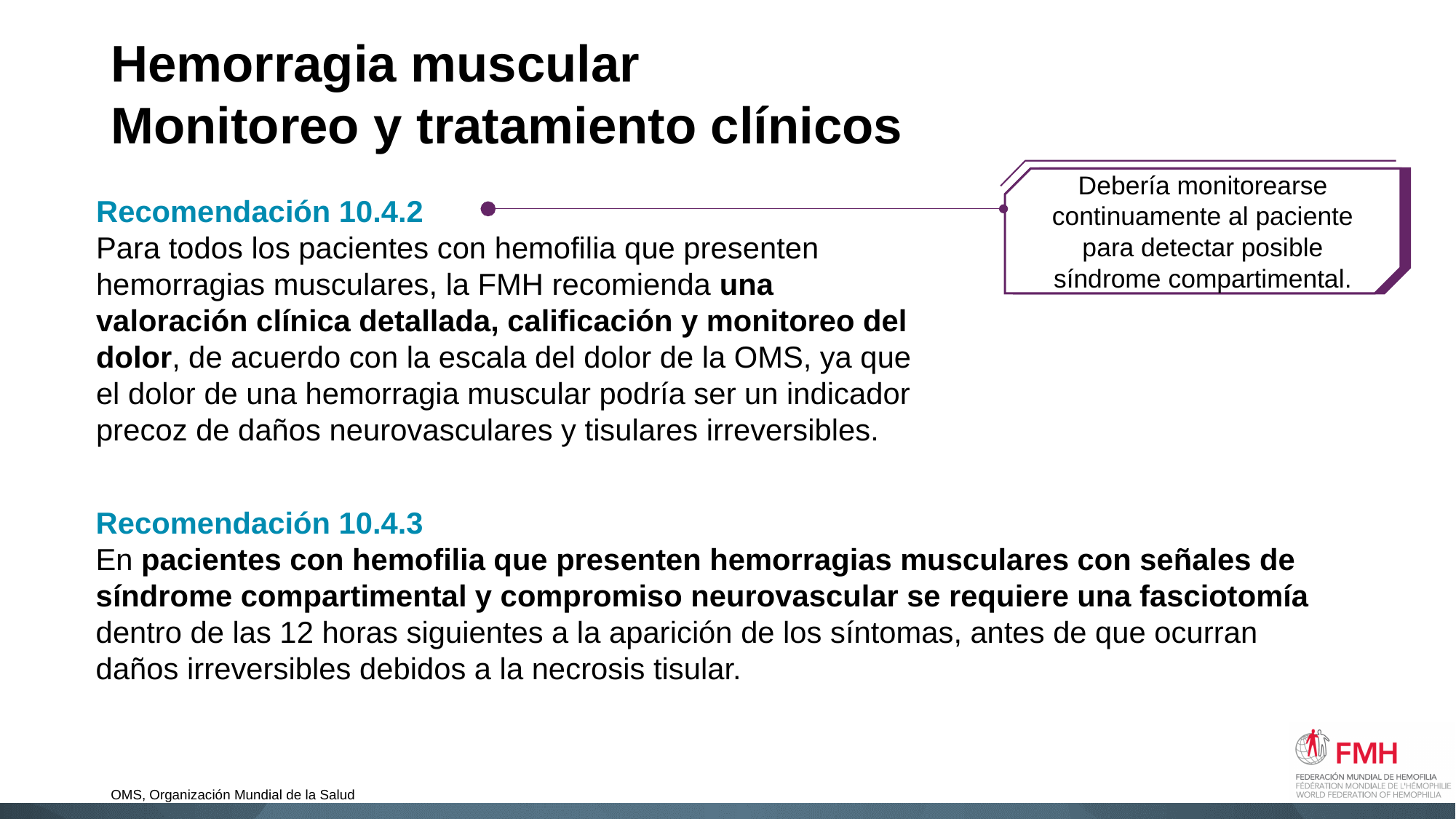

# Hemorragia muscular Monitoreo y tratamiento clínicos

Debería monitorearse continuamente al paciente para detectar posible síndrome compartimental.

Recomendación 10.4.2
Para todos los pacientes con hemofilia que presenten hemorragias musculares, la FMH recomienda una valoración clínica detallada, calificación y monitoreo del dolor, de acuerdo con la escala del dolor de la OMS, ya que el dolor de una hemorragia muscular podría ser un indicador precoz de daños neurovasculares y tisulares irreversibles.
Recomendación 10.4.3
En pacientes con hemofilia que presenten hemorragias musculares con señales de síndrome compartimental y compromiso neurovascular se requiere una fasciotomía dentro de las 12 horas siguientes a la aparición de los síntomas, antes de que ocurran daños irreversibles debidos a la necrosis tisular.

OMS, Organización Mundial de la Salud